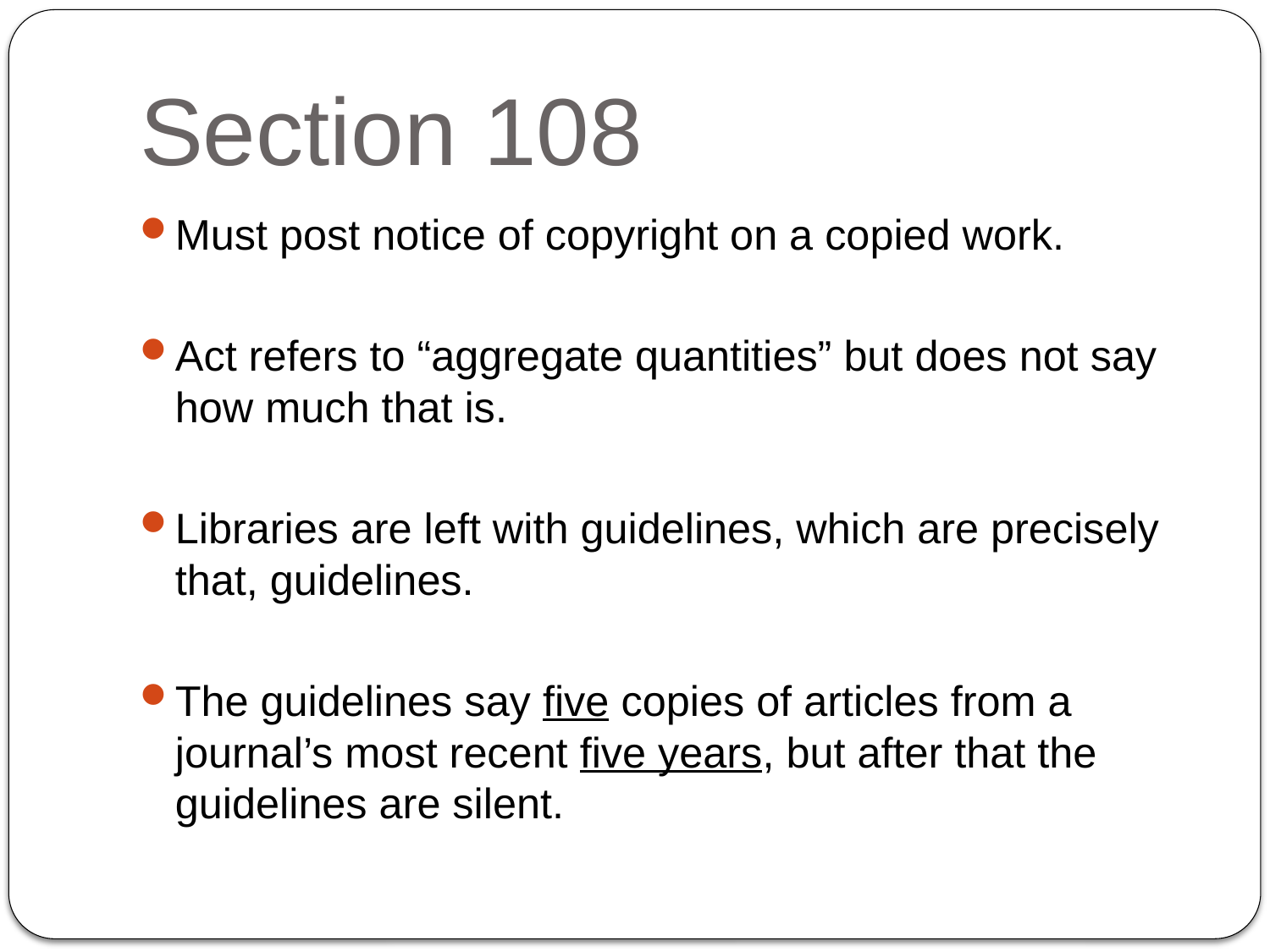

# Section 108
Must post notice of copyright on a copied work.

Act refers to “aggregate quantities” but does not say how much that is.

Libraries are left with guidelines, which are precisely that, guidelines.

The guidelines say five copies of articles from a journal’s most recent five years, but after that the guidelines are silent.